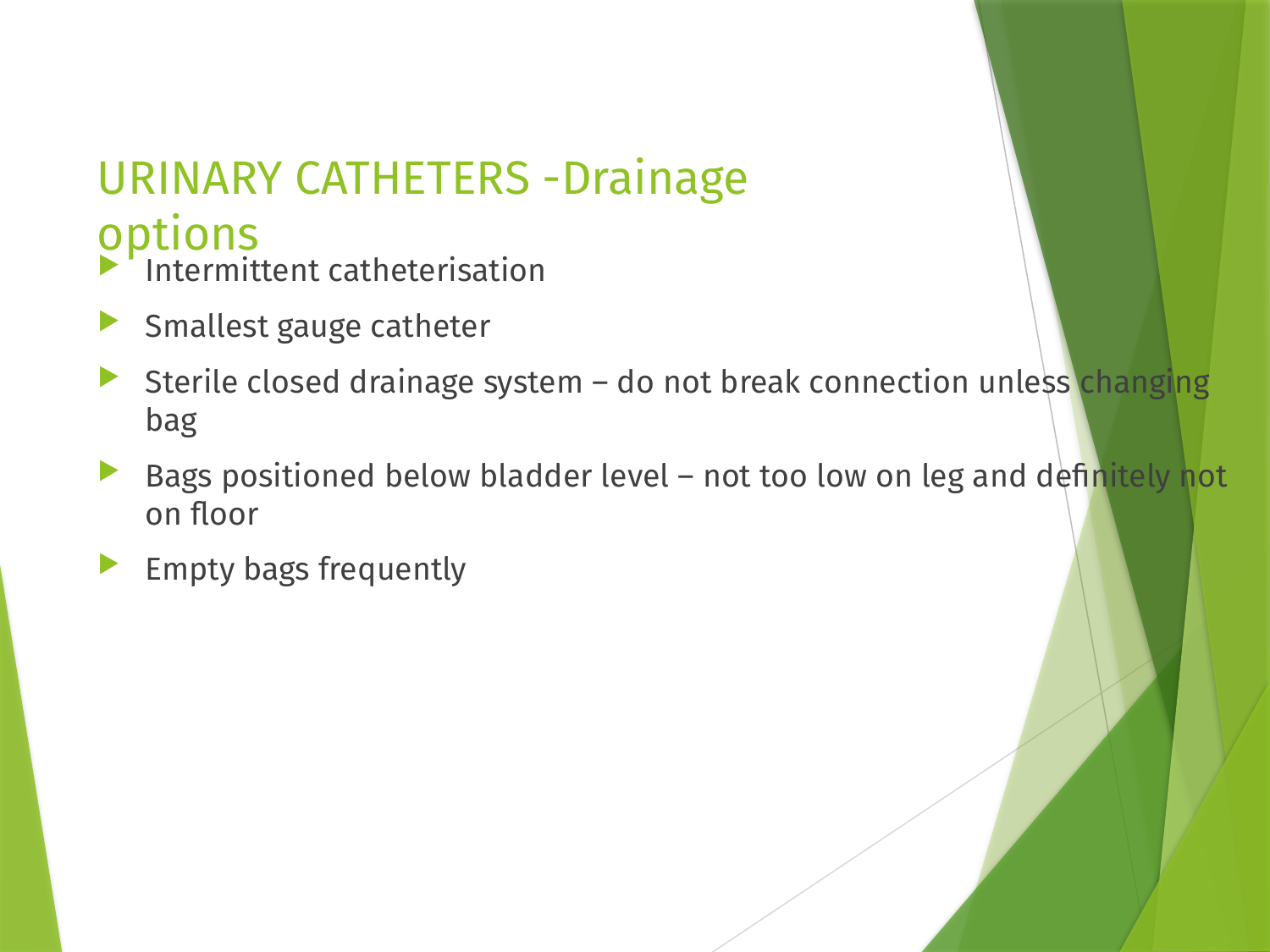

# URINARY CATHETERS -Drainage options
Intermittent catheterisation
Smallest gauge catheter
Sterile closed drainage system – do not break connection unless changing bag
Bags positioned below bladder level – not too low on leg and definitely not on floor
Empty bags frequently